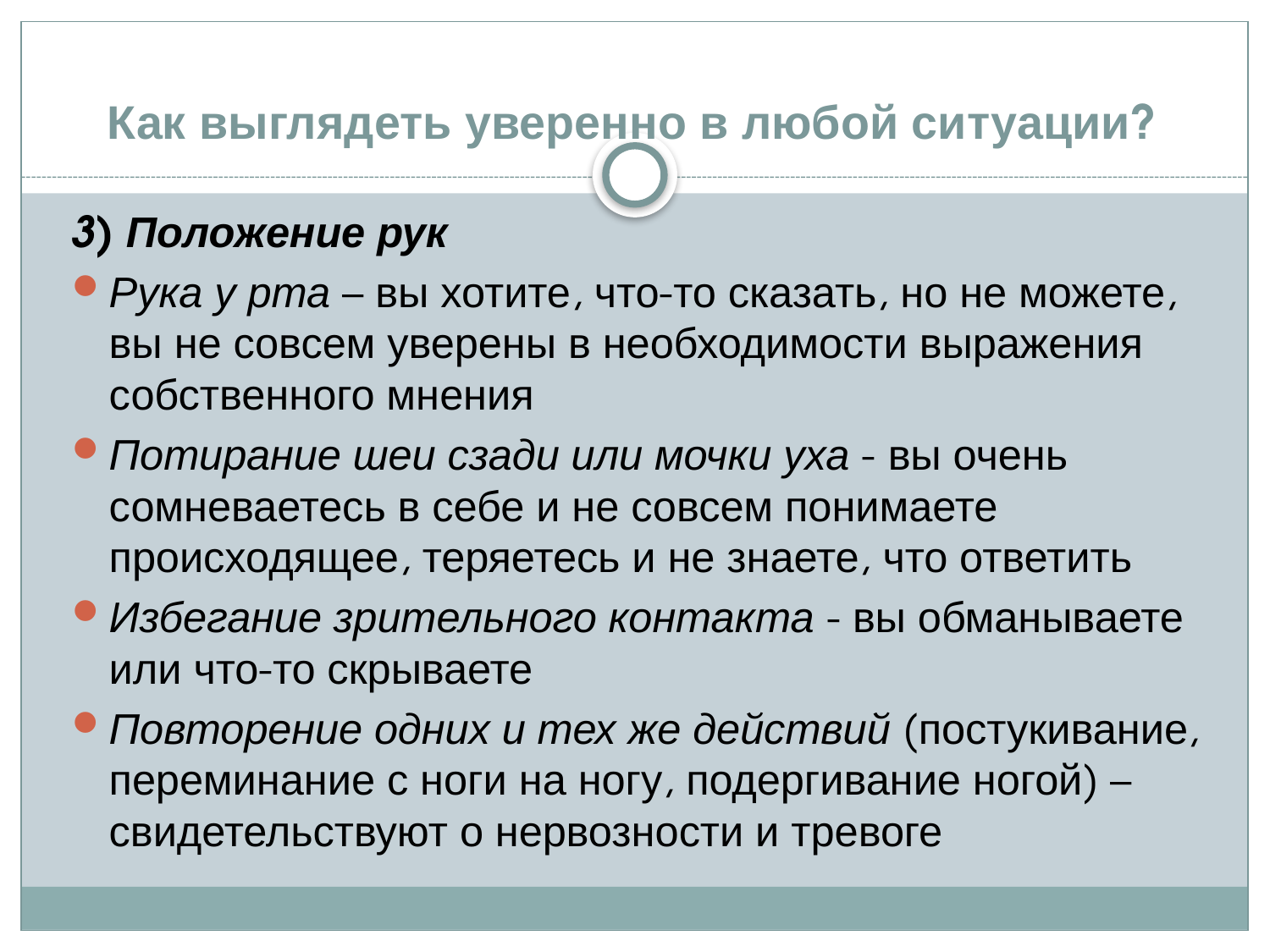

# Как выглядеть уверенно в любой ситуации?
3) Положение рук
Рука у рта – вы хотите, что-то сказать, но не можете, вы не совсем уверены в необходимости выражения собственного мнения
Потирание шеи сзади или мочки уха - вы очень сомневаетесь в себе и не совсем понимаете происходящее, теряетесь и не знаете, что ответить
Избегание зрительного контакта - вы обманываете или что-то скрываете
Повторение одних и тех же действий (постукивание, переминание с ноги на ногу, подергивание ногой) –свидетельствуют о нервозности и тревоге